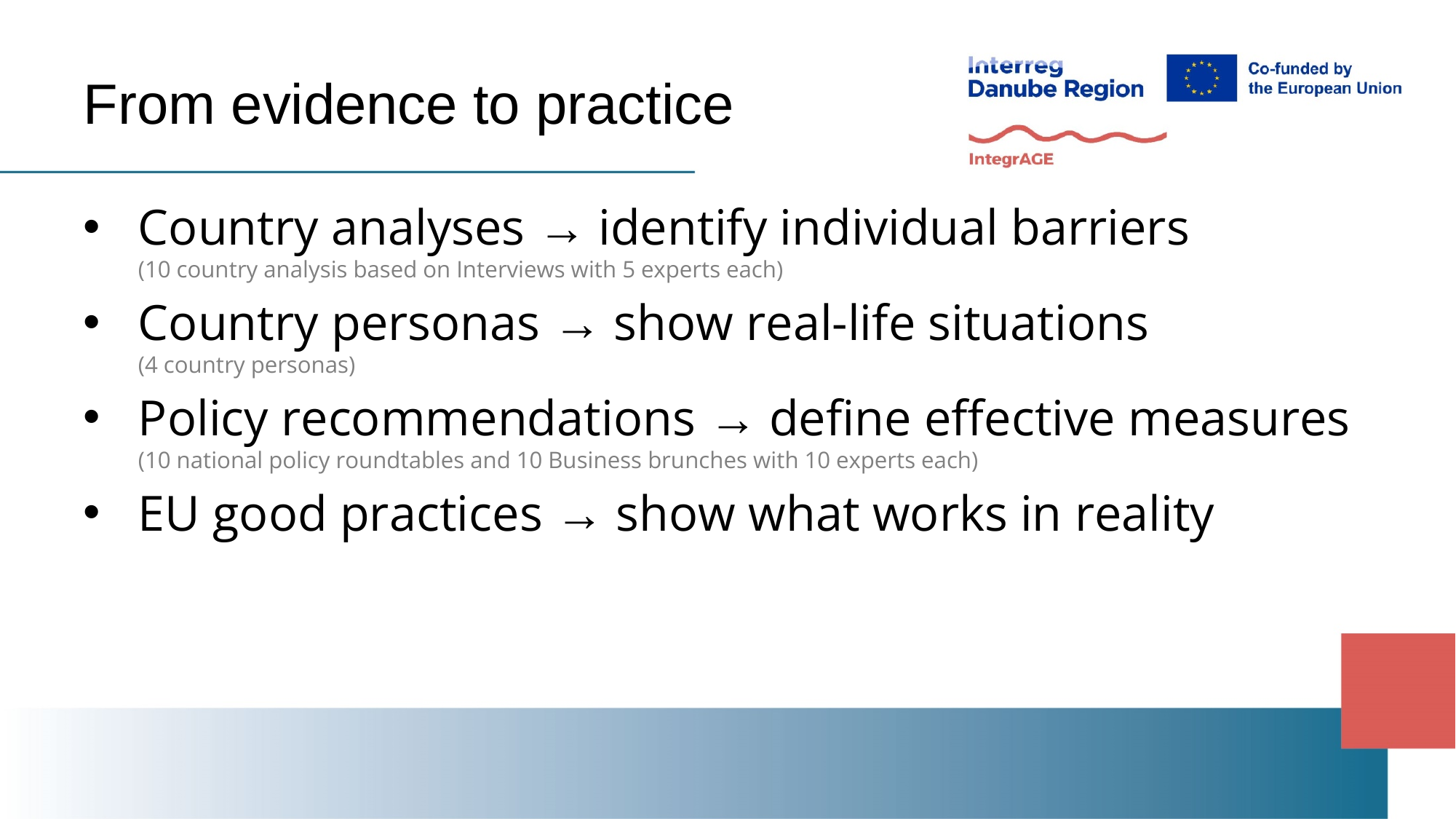

# From evidence to practice
Country analyses → identify individual barriers
(10 country analysis based on Interviews with 5 experts each)
Country personas → show real-life situations
(4 country personas)
Policy recommendations → define effective measures (10 national policy roundtables and 10 Business brunches with 10 experts each)
EU good practices → show what works in reality